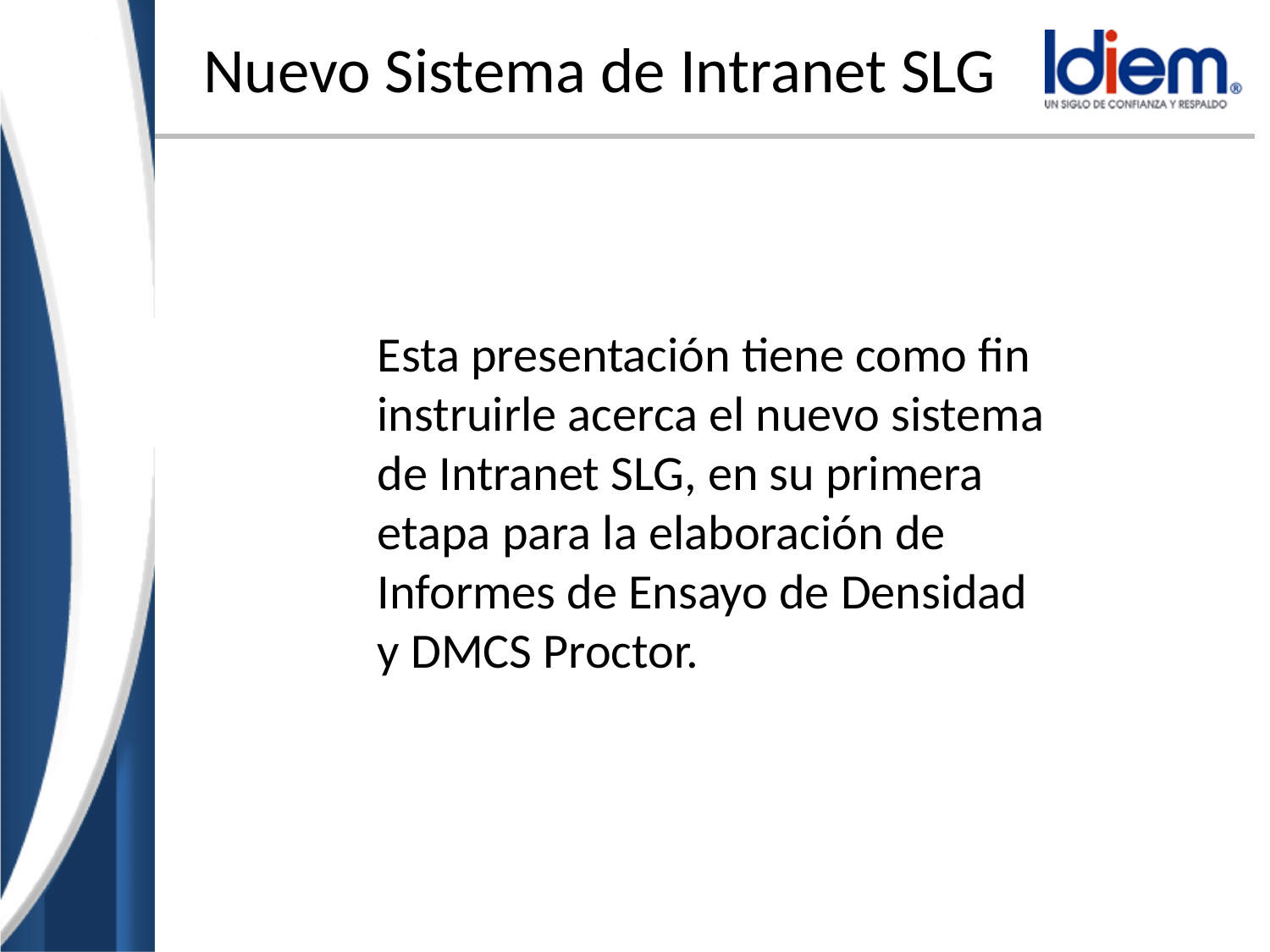

Nuevo Sistema de Intranet SLG
Esta presentación tiene como fin instruirle acerca el nuevo sistema de Intranet SLG, en su primera etapa para la elaboración de Informes de Ensayo de Densidad y DMCS Proctor.